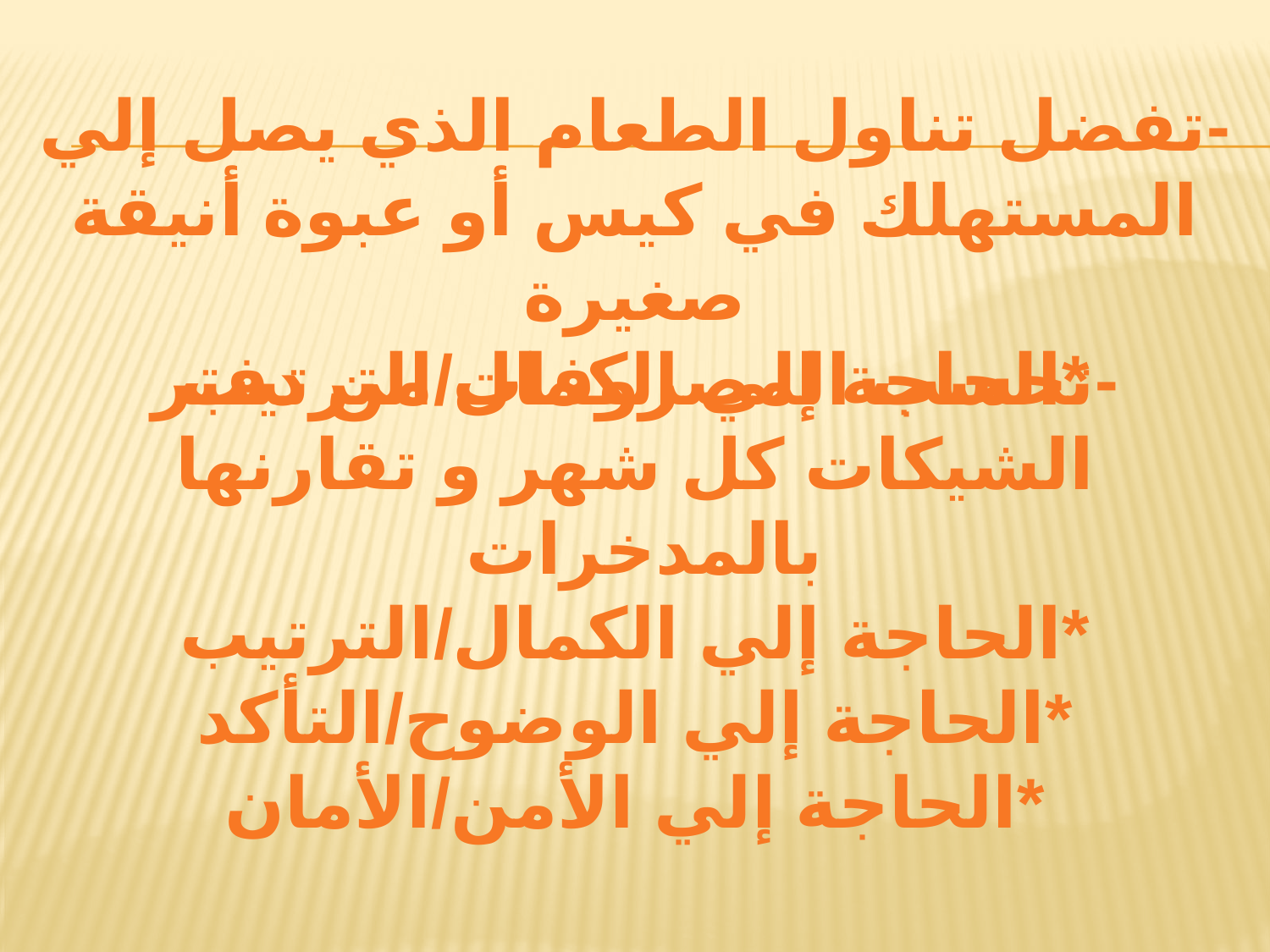

-تفضل تناول الطعام الذي يصل إلي المستهلك في كيس أو عبوة أنيقة صغيرة
*الحاجة إلي الكمال/الترتيب
-تحسب المصروفات من دفتر الشيكات كل شهر و تقارنها بالمدخرات
*الحاجة إلي الكمال/الترتيب
*الحاجة إلي الوضوح/التأكد
*الحاجة إلي الأمن/الأمان